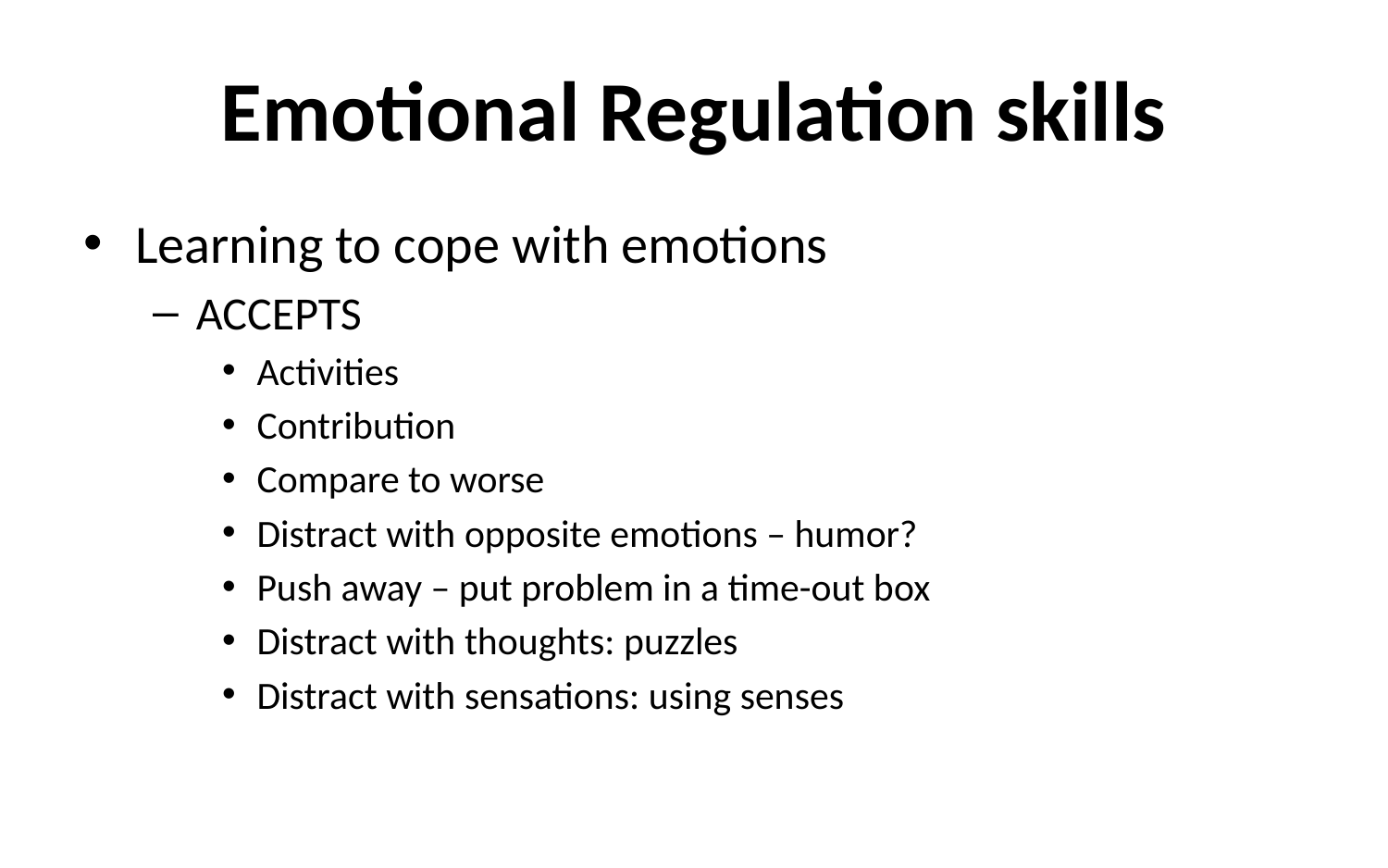

# Emotional Regulation skills
Learning to cope with emotions
ACCEPTS
Activities
Contribution
Compare to worse
Distract with opposite emotions – humor?
Push away – put problem in a time-out box
Distract with thoughts: puzzles
Distract with sensations: using senses